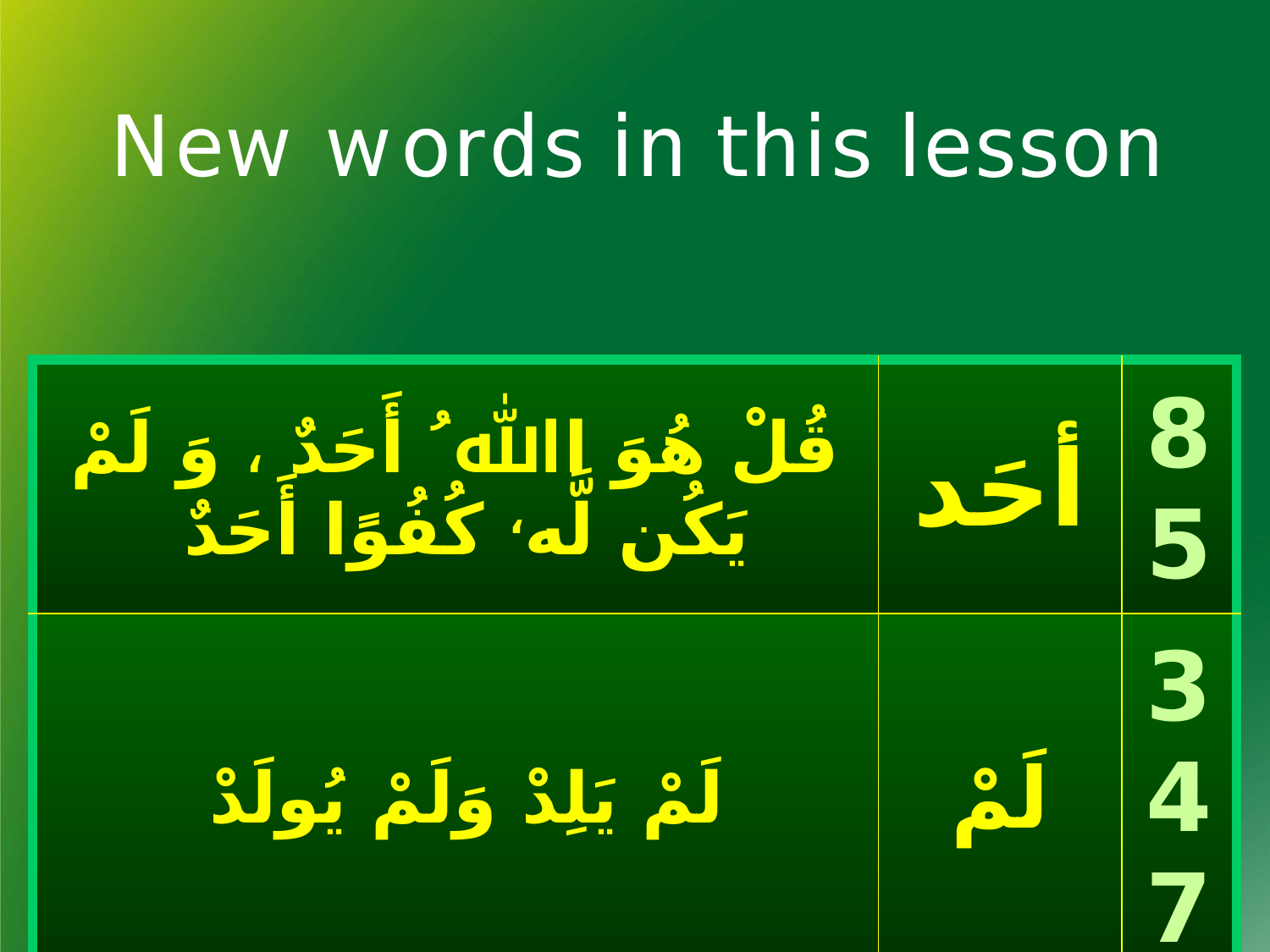

New words in this lesson
| قُلْ هُوَ اﷲ ُ أَحَدٌ ، وَ لَمْ يَكُن لَّه، كُفُوًا أَحَدٌ | أحَد | 85 |
| --- | --- | --- |
| لَمْ يَلِدْ وَلَمْ يُولَدْ | لَمْ | 347 |